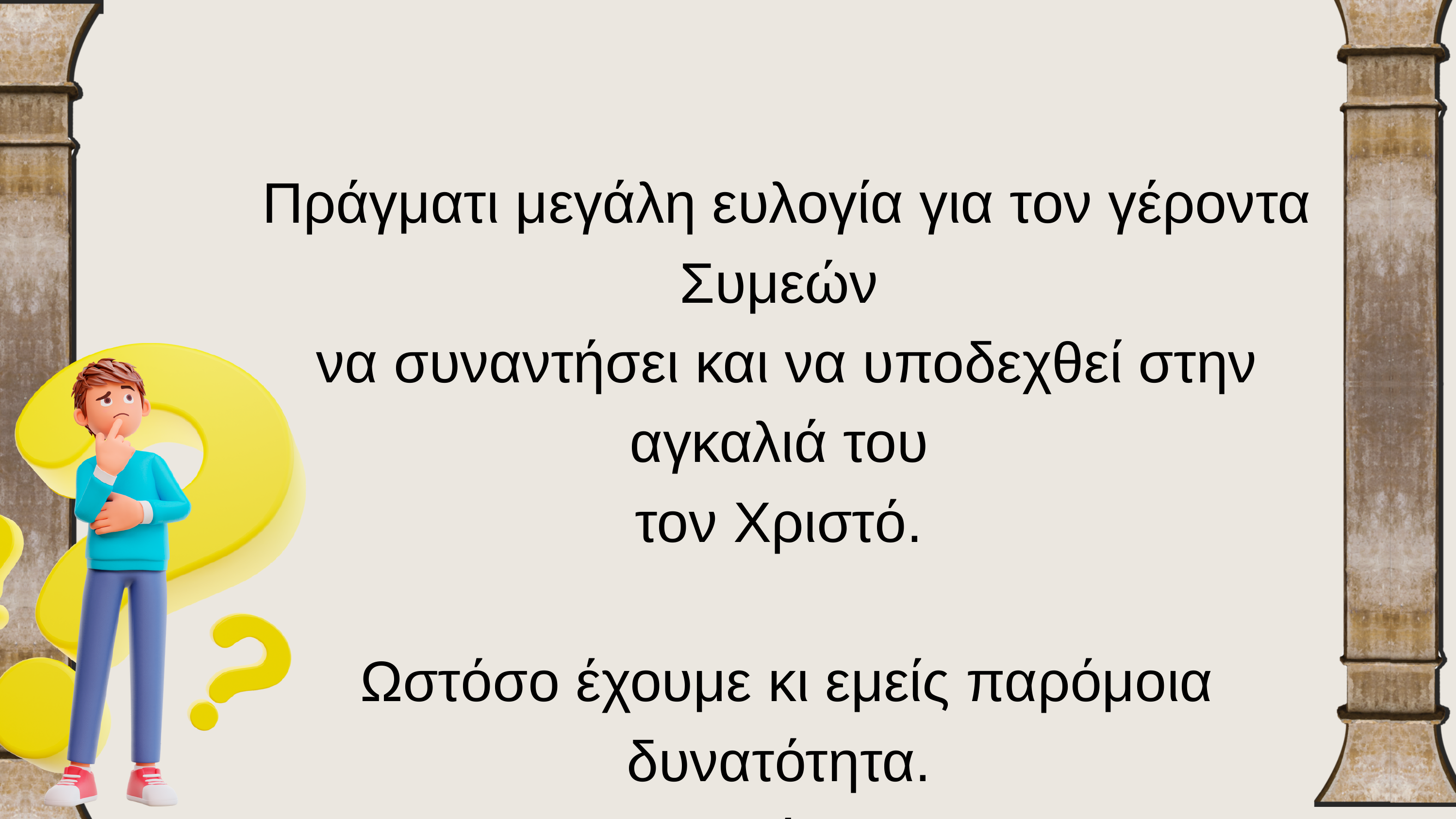

Πράγματι μεγάλη ευλογία για τον γέροντα Συμεών
να συναντήσει και να υποδεχθεί στην αγκαλιά του
τον Χριστό.

Ωστόσο έχουμε κι εμείς παρόμοια δυνατότητα.
Πώς;